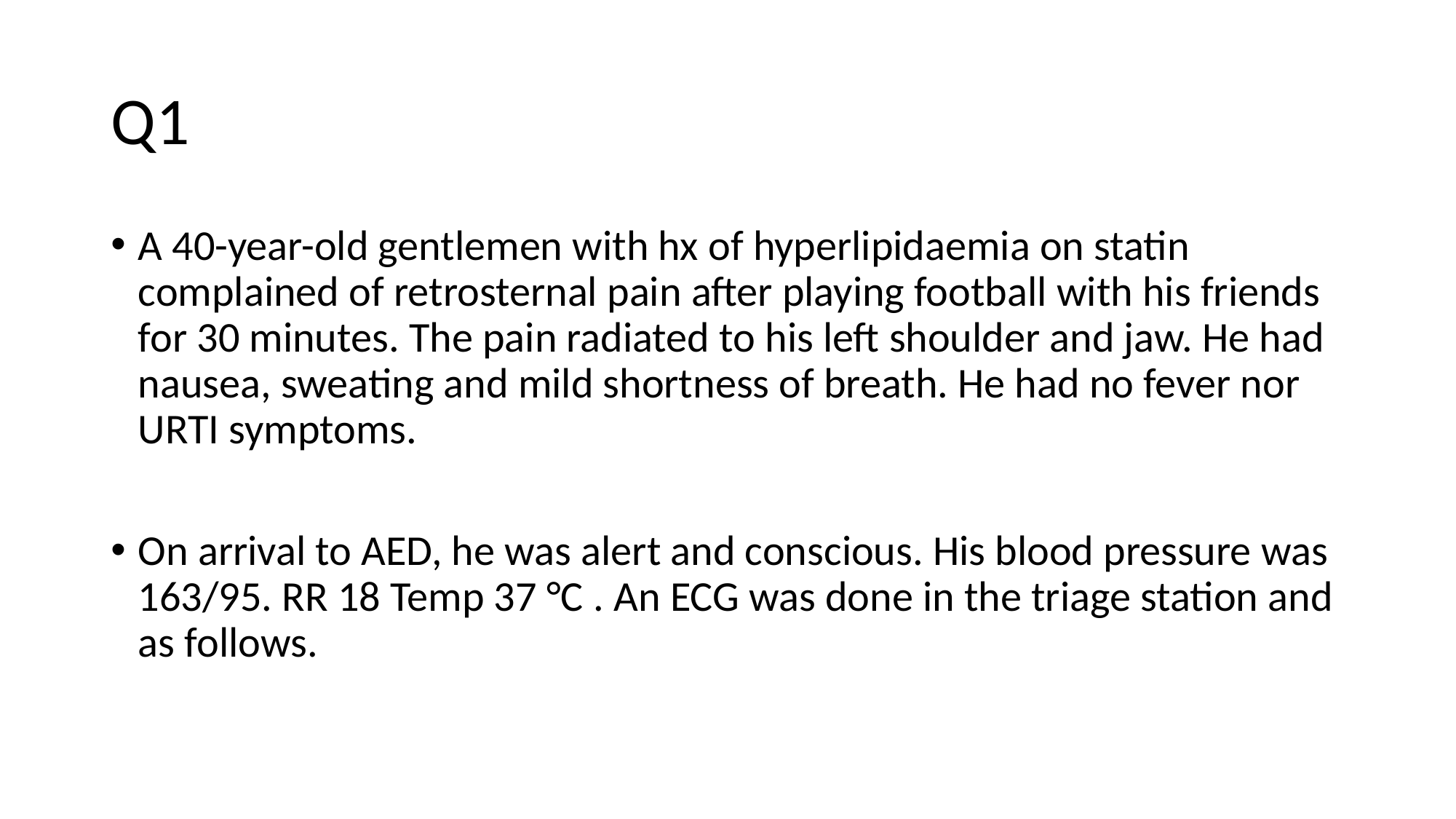

# Q1
A 40-year-old gentlemen with hx of hyperlipidaemia on statin complained of retrosternal pain after playing football with his friends for 30 minutes. The pain radiated to his left shoulder and jaw. He had nausea, sweating and mild shortness of breath. He had no fever nor URTI symptoms.

On arrival to AED, he was alert and conscious. His blood pressure was 163/95. RR 18 Temp 37 °C . An ECG was done in the triage station and as follows.